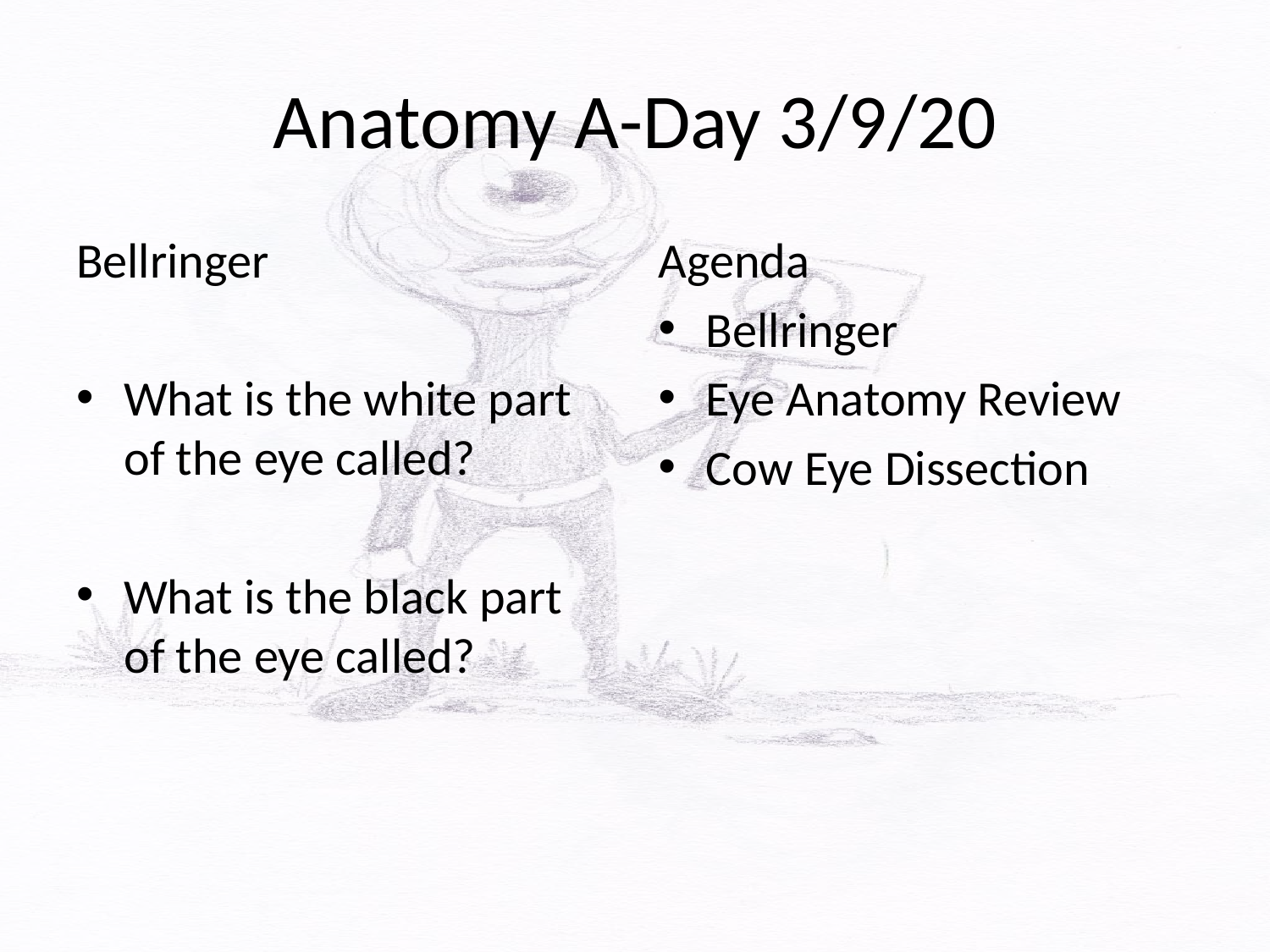

# Anatomy A-Day 3/9/20
Bellringer

What is the white part of the eye called?

What is the black part of the eye called?
Agenda
Bellringer
Eye Anatomy Review
Cow Eye Dissection